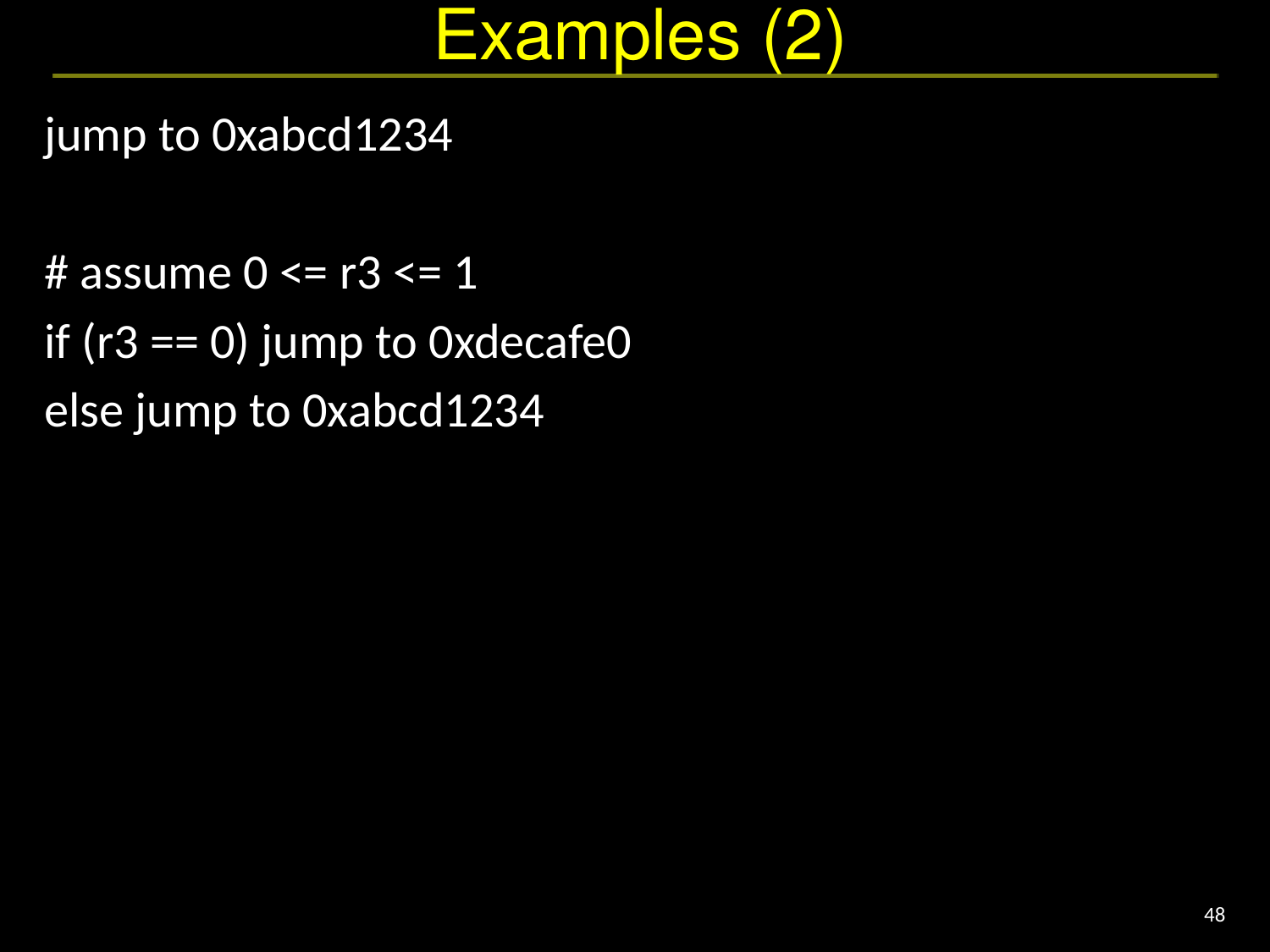

# Examples (2)
jump to 0xabcd1234

# assume 0 <= r3 <= 1
if (r3 == 0) jump to 0xdecafe0
else jump to 0xabcd1234